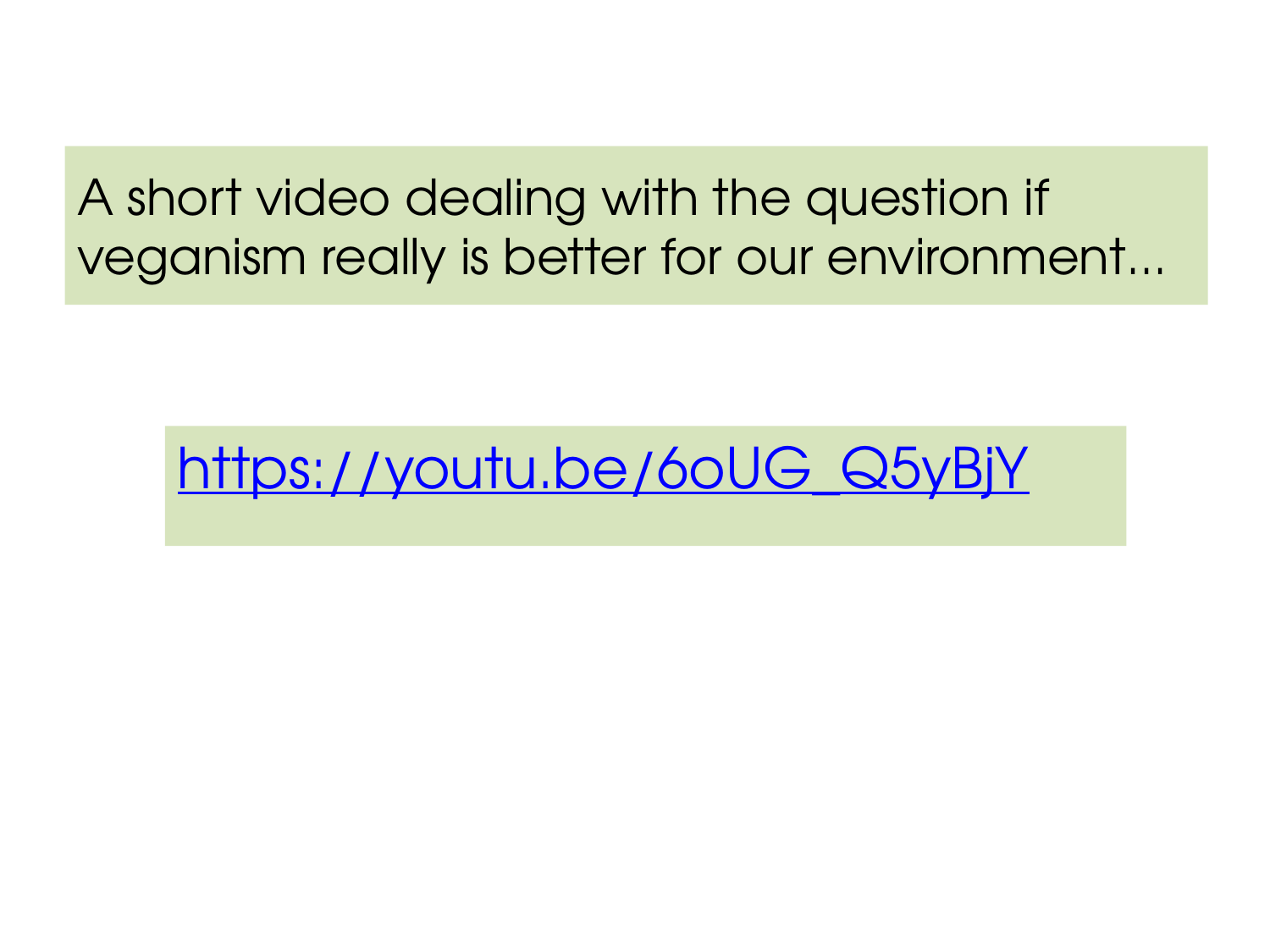

# A short video dealing with the question if veganism really is better for our environment...
https://youtu.be/6oUG_Q5yBjY